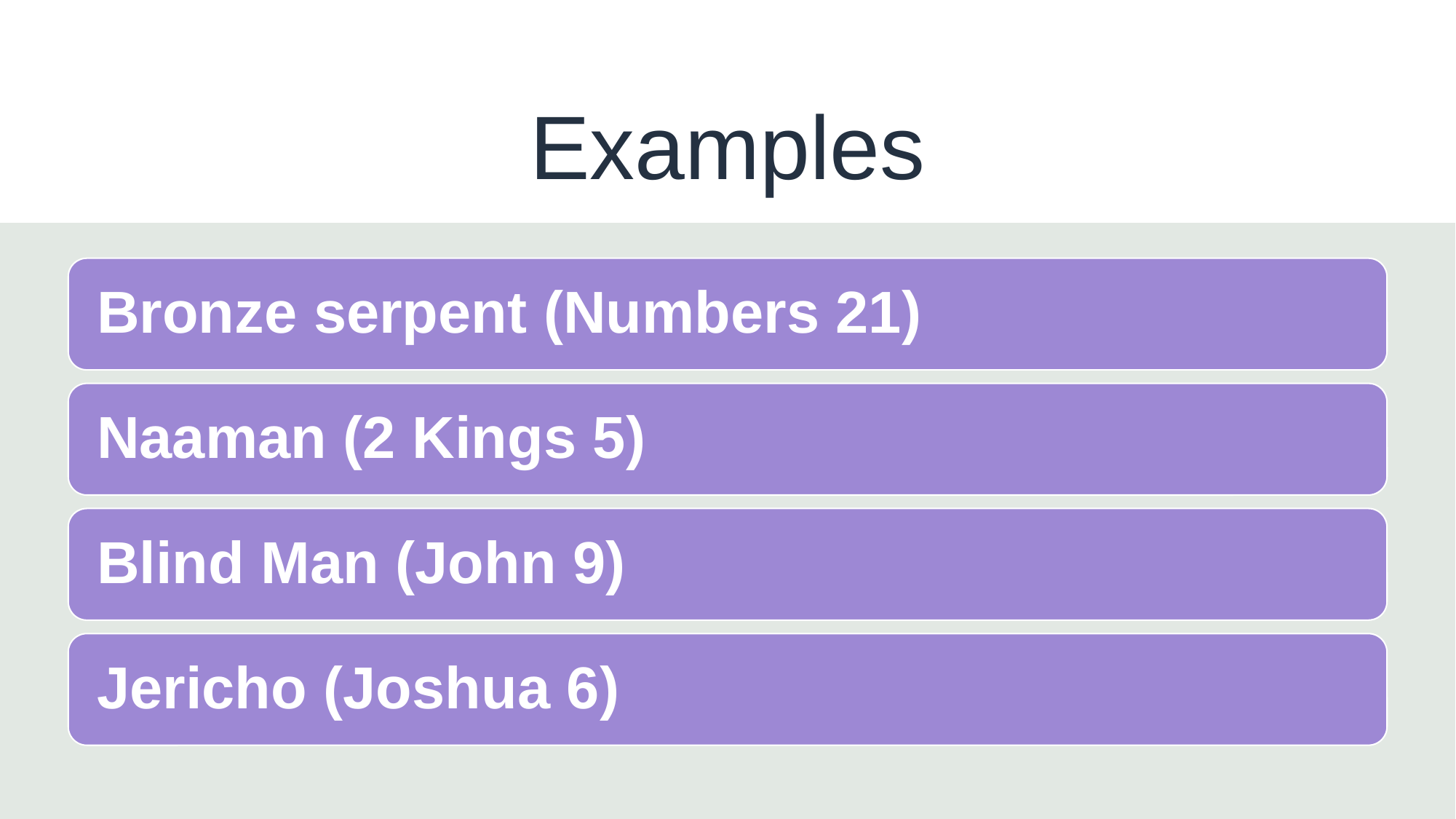

# Examples

Bronze serpent (Numbers 21)
Naaman (2 Kings 5)
Blind Man (John 9)
Jericho (Joshua 6)